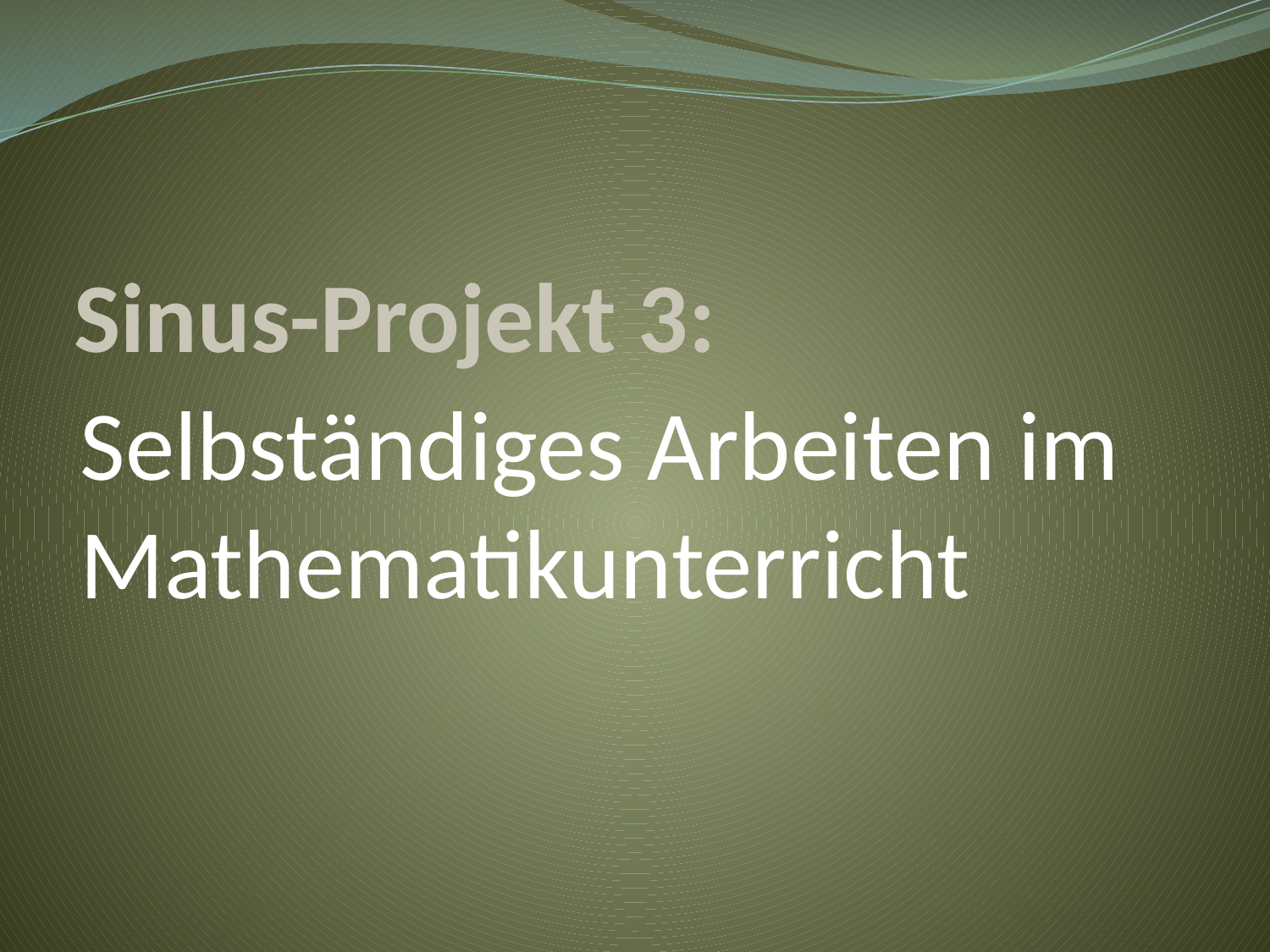

# Sinus-Projekt 3:
Selbständiges Arbeiten im Mathematikunterricht